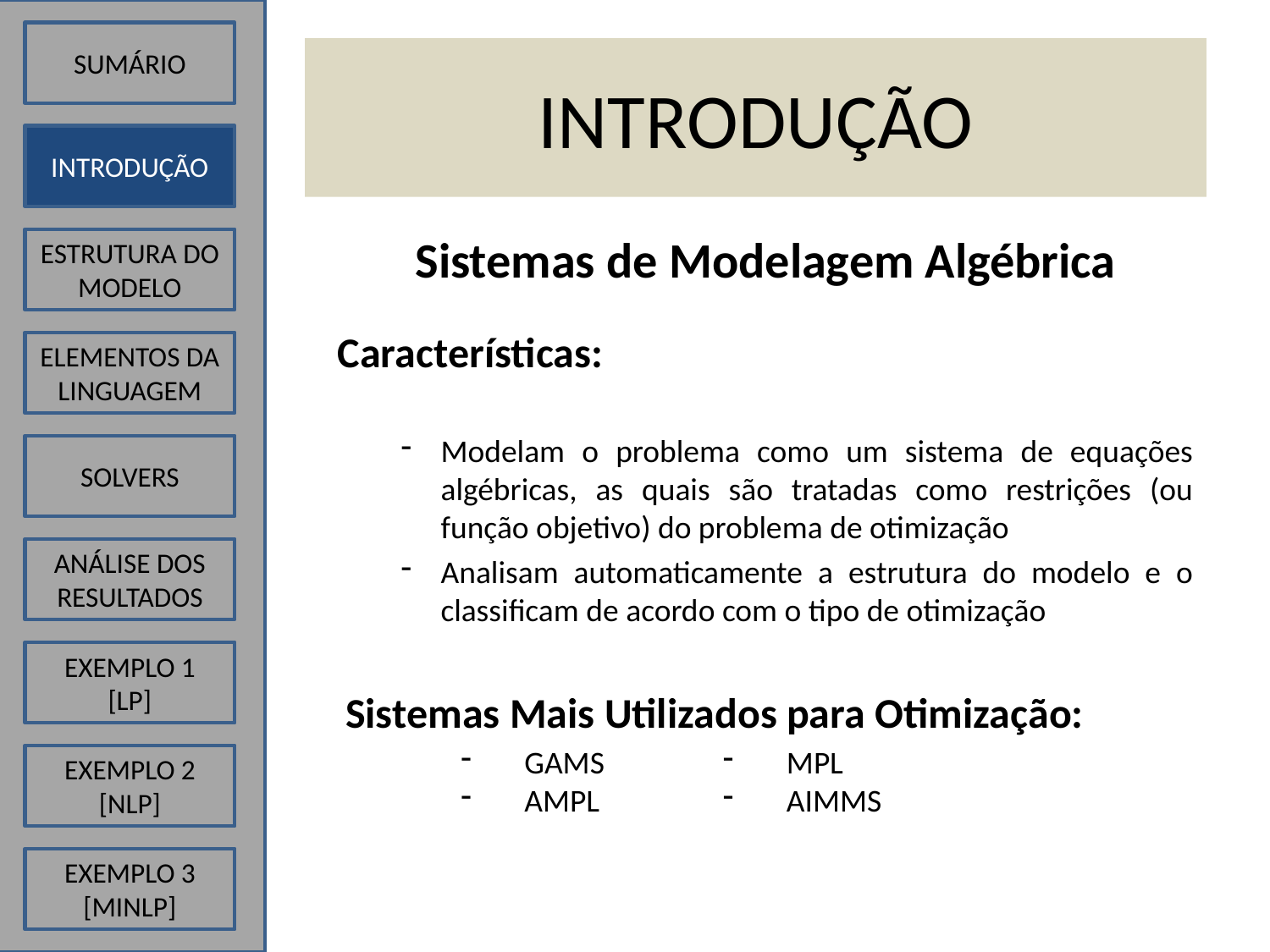

SUMÁRIO
# INTRODUÇÃO
INTRODUÇÃO
Sistemas de Modelagem Algébrica

Características:

Modelam o problema como um sistema de equações algébricas, as quais são tratadas como restrições (ou função objetivo) do problema de otimização
Analisam automaticamente a estrutura do modelo e o classificam de acordo com o tipo de otimização

Sistemas Mais Utilizados para Otimização:
ESTRUTURA DO MODELO
ELEMENTOS DA LINGUAGEM
SOLVERS
ANÁLISE DOS RESULTADOS
EXEMPLO 1
[LP]
GAMS
AMPL
MPL
AIMMS
EXEMPLO 2
[NLP]
EXEMPLO 3
[MINLP]